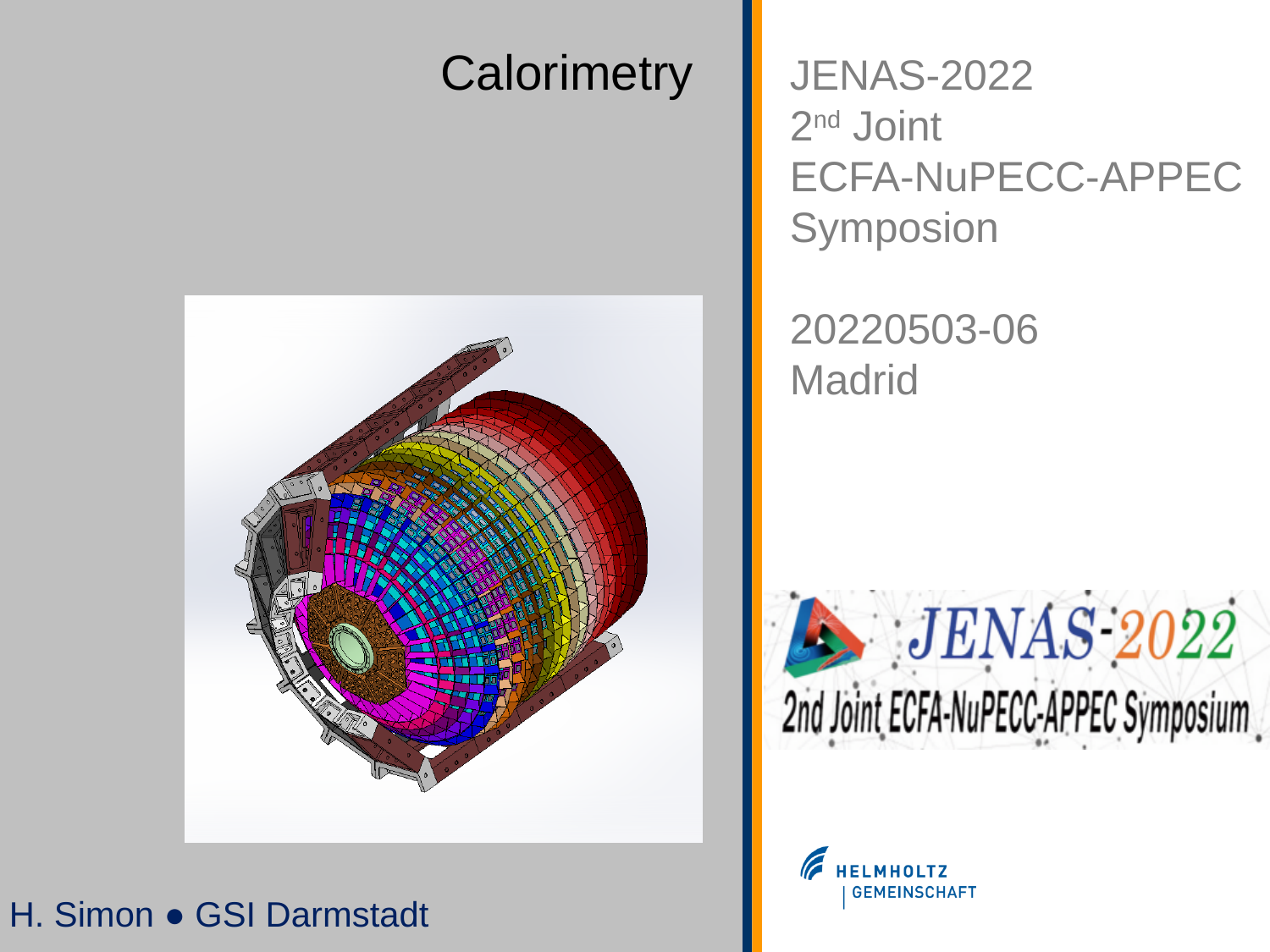

JENAS-2022
2nd Joint
ECFA-NuPECC-APPEC
Symposion

20220503-06
Madrid

# Calorimetry
H. Simon ● GSI Darmstadt